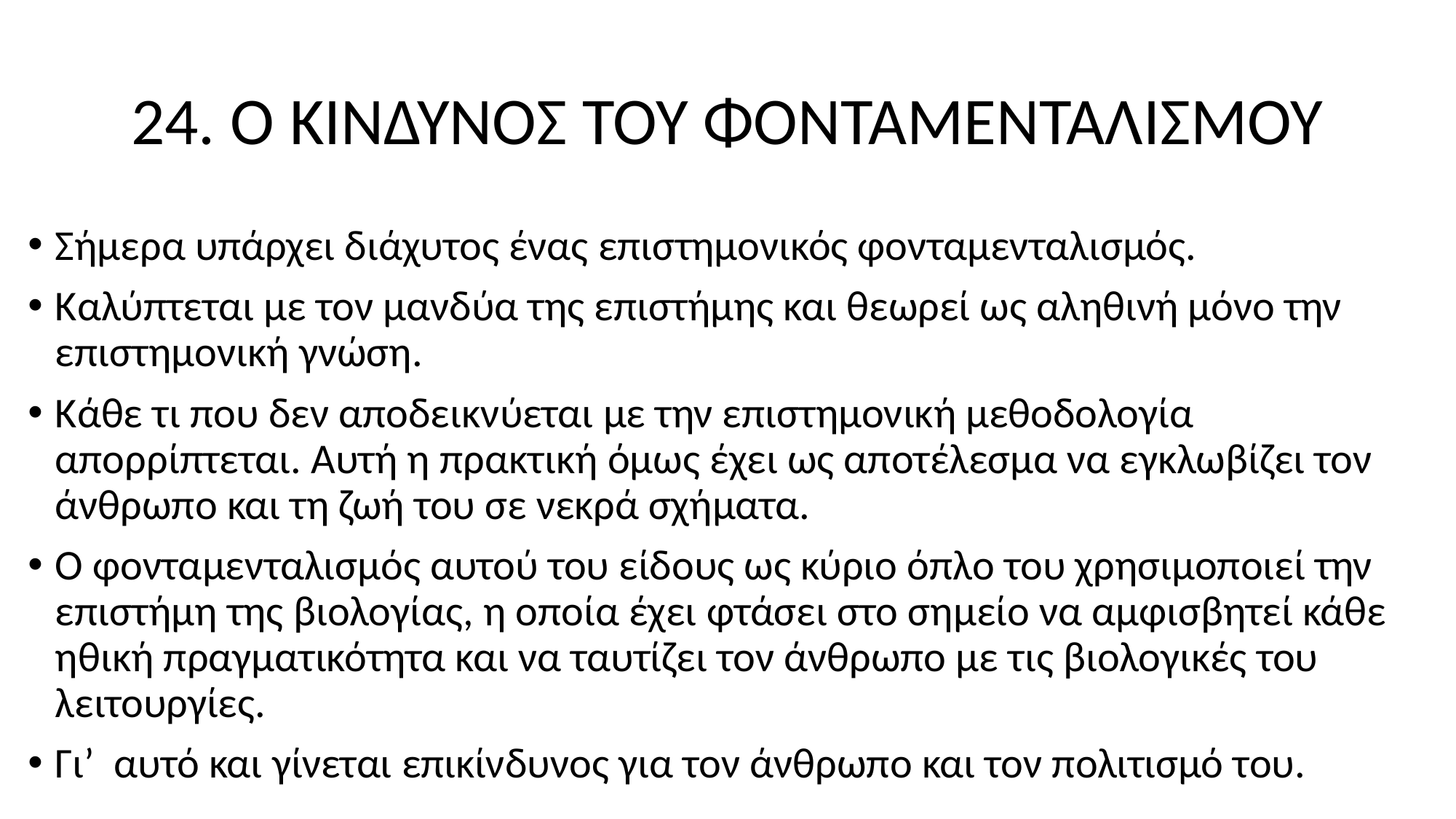

# 24. Ο ΚΙΝΔΥΝΟΣ ΤΟΥ ΦΟΝΤΑΜΕΝΤΑΛΙΣΜΟΥ
Σήμερα υπάρχει διάχυτος ένας επιστημονικός φονταμενταλισμός.
Καλύπτεται με τον μανδύα της επιστήμης και θεωρεί ως αληθινή μόνο την επιστημονική γνώση.
Κάθε τι που δεν αποδεικνύεται με την επιστημονική μεθοδολογία απορρίπτεται. Αυτή η πρακτική όμως έχει ως αποτέλεσμα να εγκλωβίζει τον άνθρωπο και τη ζωή του σε νεκρά σχήματα.
Ο φονταμενταλισμός αυτού του είδους ως κύριο όπλο του χρησιμοποιεί την επιστήμη της βιολογίας, η οποία έχει φτάσει στο σημείο να αμφισβητεί κάθε ηθική πραγματικότητα και να ταυτίζει τον άνθρωπο με τις βιολογικές του λειτουργίες.
Γι’  αυτό και γίνεται επικίνδυνος για τον άνθρωπο και τον πολιτισμό του.